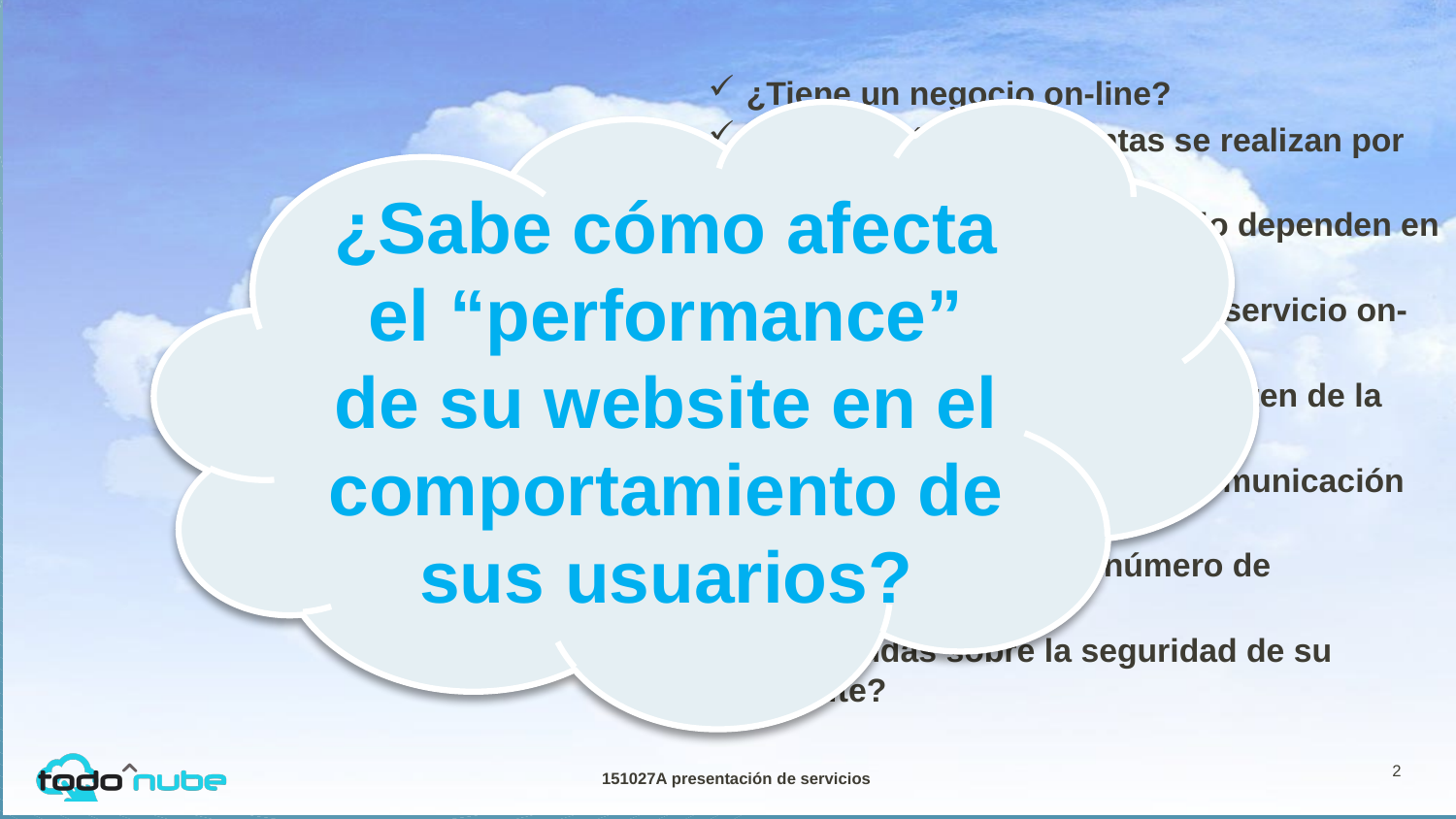

¿Tiene un negocio on-line?
¿La mayoría de sus ventas se realizan por medio de e-commerce?
¿Los resultados de su negocio dependen en gran medida de Internet?
¿Le preocupa la calidad de su servicio on-line?
¿Quiere que sus usuarios disfruten de la mejor experiencia on-line ?
¿Quiere mejorar las vías de comunicación interna en su empresa?
¿Necesita aumentar el número de conversiones?
Tiene dudas sobre la seguridad de su website?
¿Sabe cómo afecta el “performance” de su website en el comportamiento de sus usuarios?
2
151027A presentación de servicios